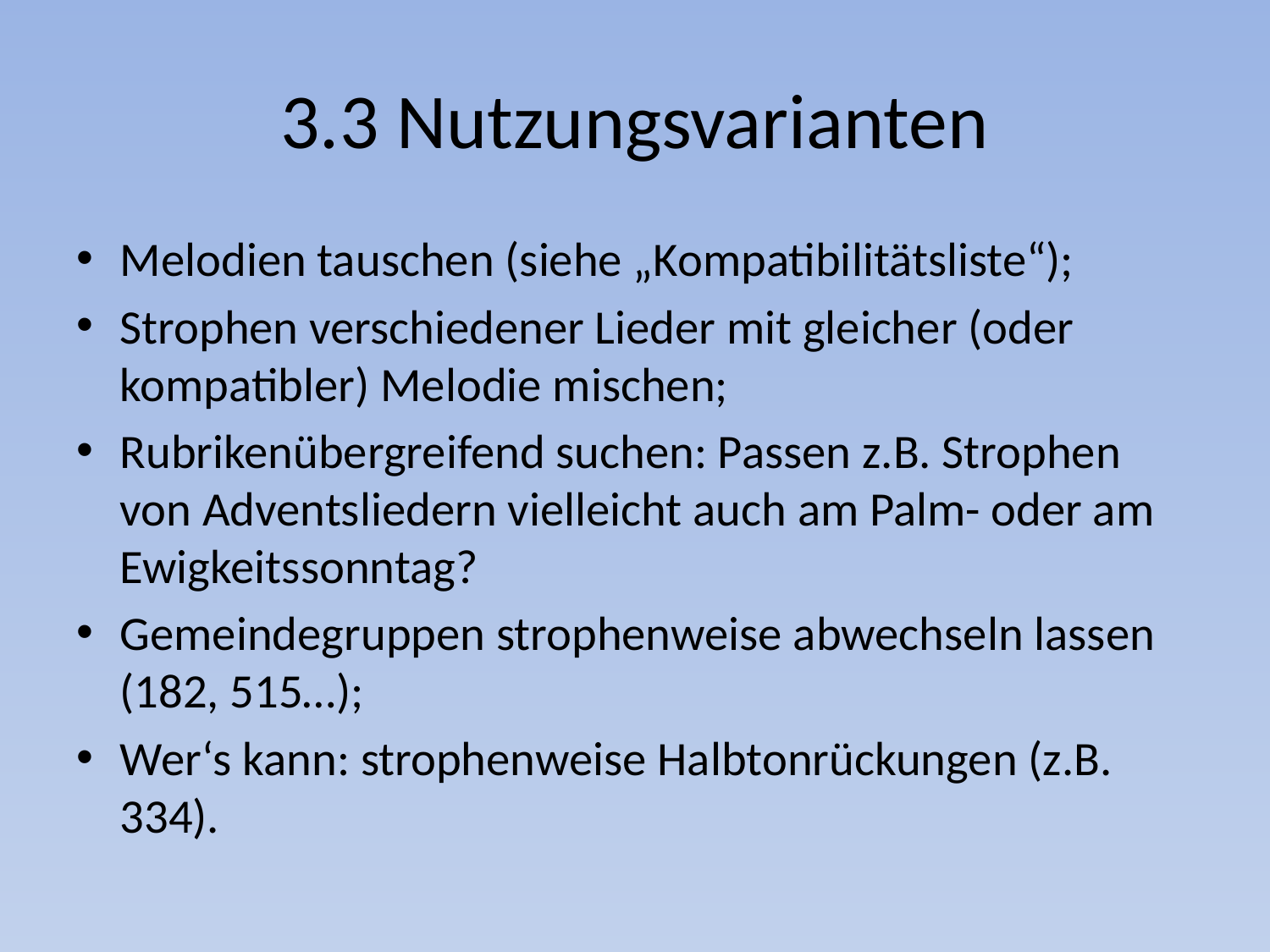

# 3.3 Nutzungsvarianten
Melodien tauschen (siehe „Kompatibilitätsliste“);
Strophen verschiedener Lieder mit gleicher (oder kompatibler) Melodie mischen;
Rubrikenübergreifend suchen: Passen z.B. Strophen von Adventsliedern vielleicht auch am Palm- oder am Ewigkeitssonntag?
Gemeindegruppen strophenweise abwechseln lassen (182, 515…);
Wer‘s kann: strophenweise Halbtonrückungen (z.B. 334).